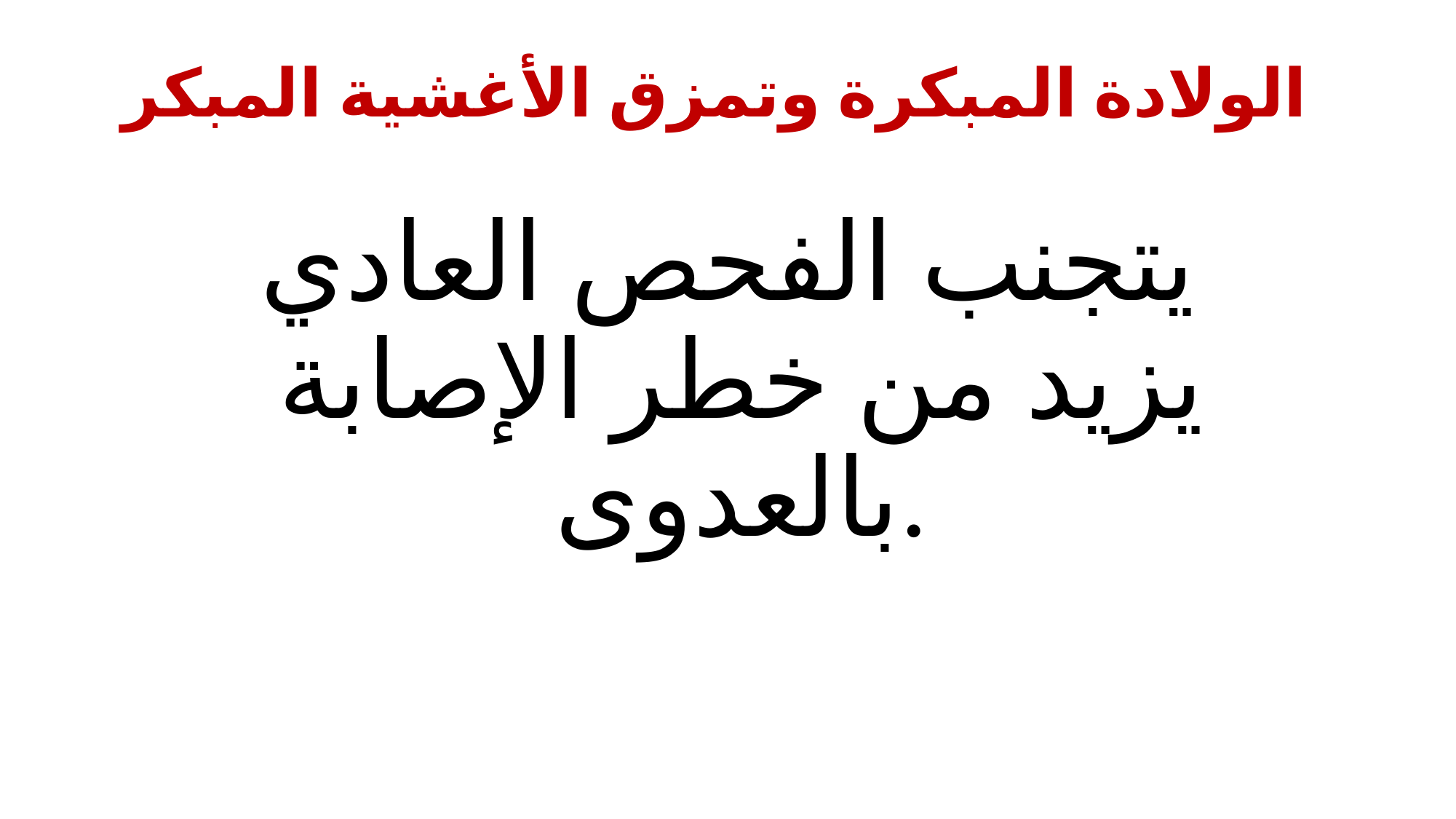

# الولادة المبكرة وتمزق الأغشية المبكر
يتجنب الفحص العادي يزيد من خطر الإصابة بالعدوى.